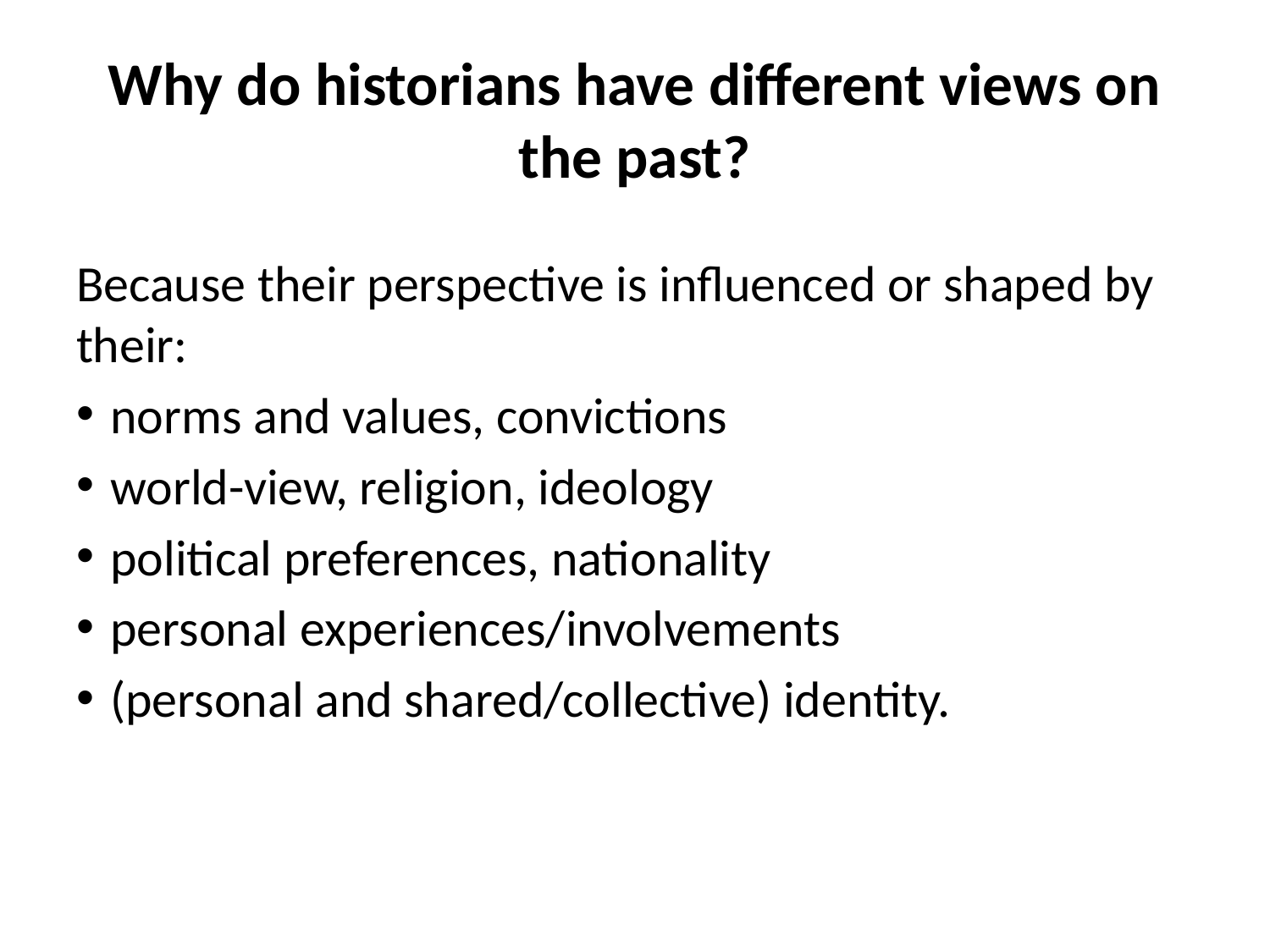

# Why do historians have different views on the past?

Because their perspective is influenced or shaped by their:
norms and values, convictions
world-view, religion, ideology
political preferences, nationality
personal experiences/involvements
(personal and shared/collective) identity.